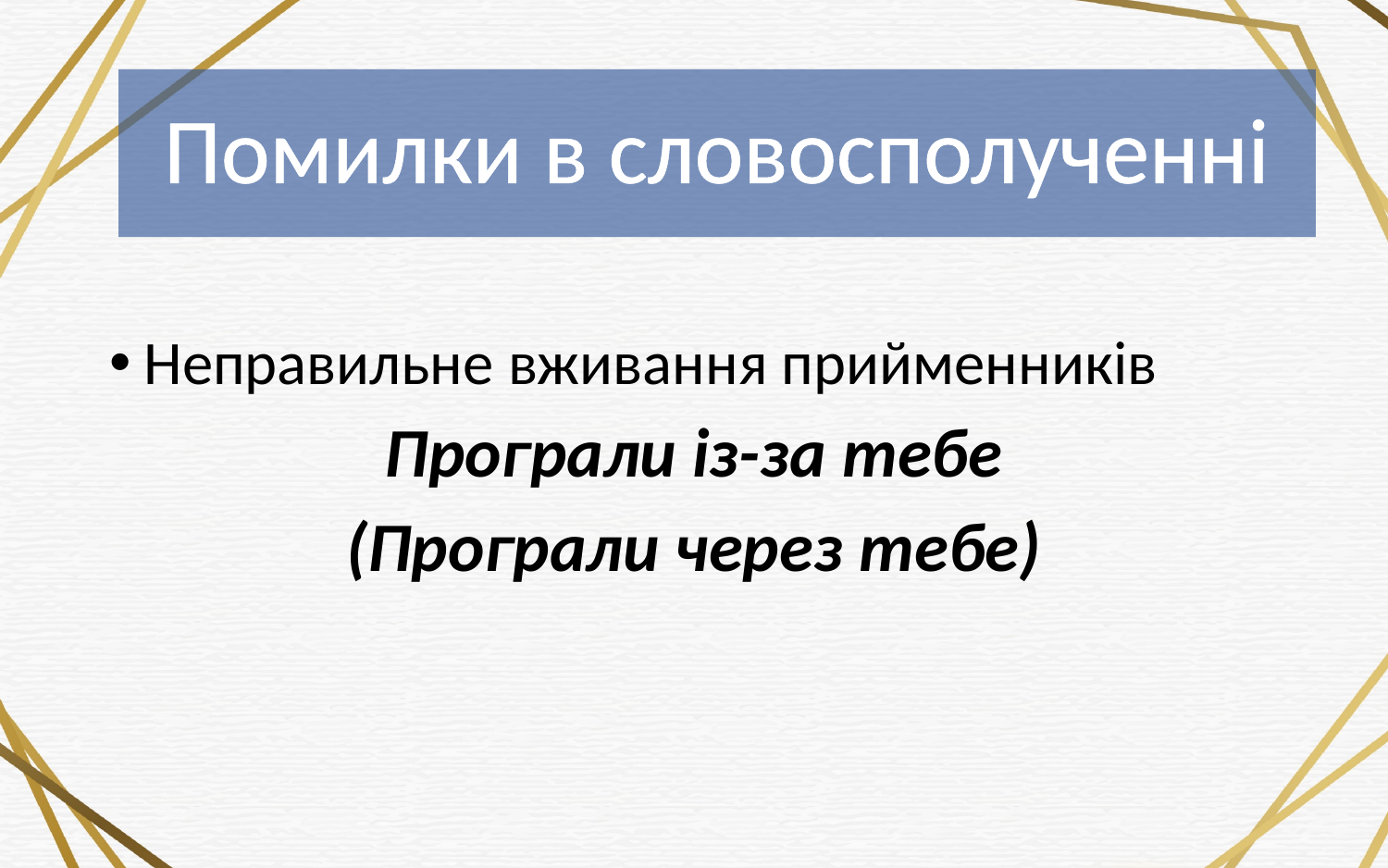

Помилки в словосполученні

Неправильне вживання прийменників
Програли із-за тебе
(Програли через тебе)